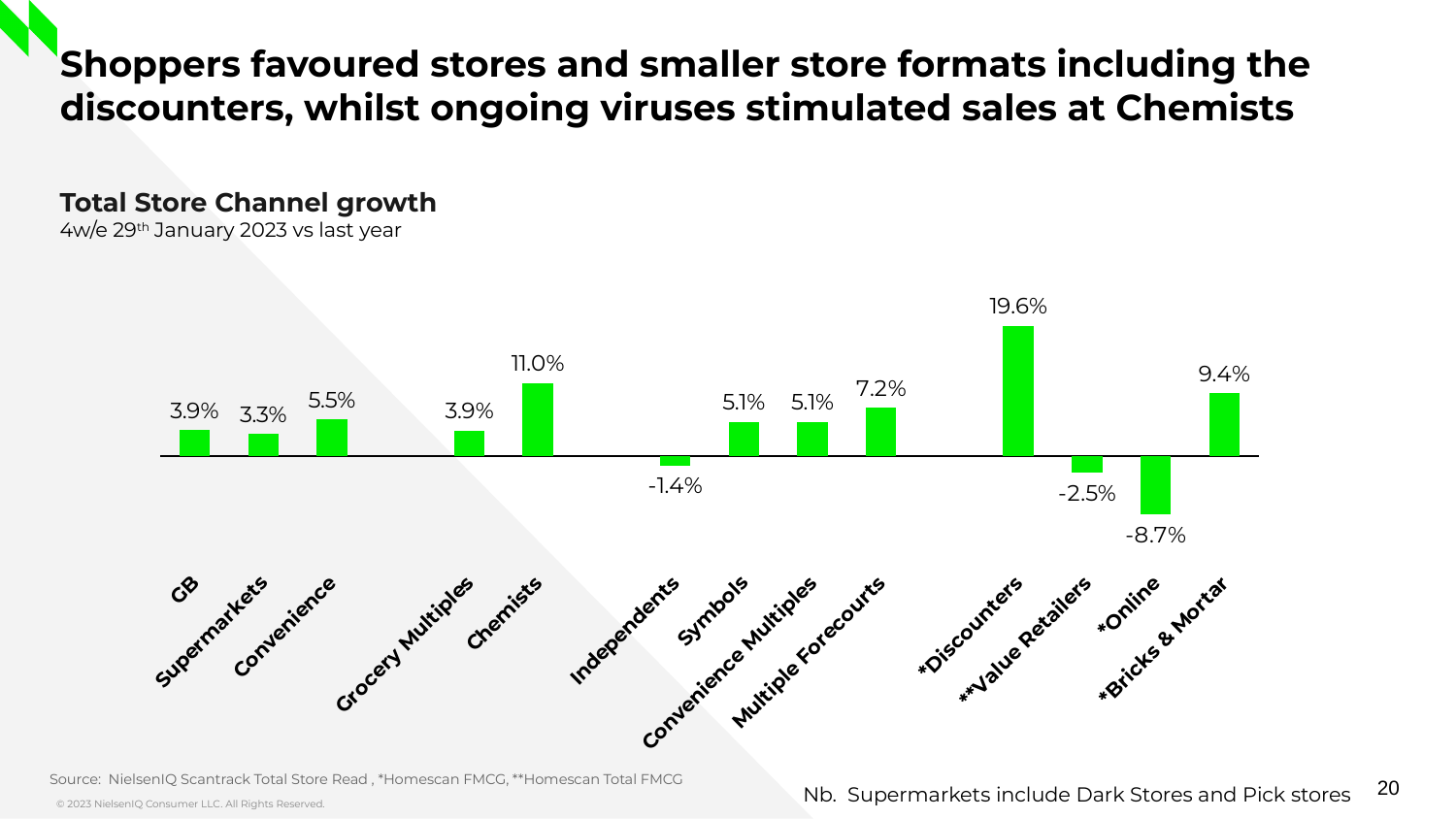

# Shoppers favoured stores and smaller store formats including the discounters, whilst ongoing viruses stimulated sales at Chemists
Total Store Channel growth
4w/e 29th January 2023 vs last year

### Chart

| Category | GB |
|---|---|
| GB | 0.03896065368918045 |
| Supermarkets | 0.03310179974873506 |
| Convenience | 0.05499550817167553 |
|  | None |
| Grocery Multiples | 0.03884662659608806 |
| Chemists | 0.10972630791110993 |
|  | None |
| Independents | -0.013801312291659373 |
| Symbols | 0.051065822169392705 |
| Convenience Multiples | 0.05148896783354129 |
| Multiple Forecourts | 0.07240613859420475 |
|  | None |
| *Discounters | 0.1957277084046789 |
| **Value Retailers | -0.02522486695472148 |
| *Online | -0.08694518836708476 |
| *Bricks & Mortar | 0.0944470234596626 |
Source:  NielsenIQ Scantrack Total Store Read , *Homescan FMCG, **Homescan Total FMCG

Nb.  Supermarkets include Dark Stores and Pick stores